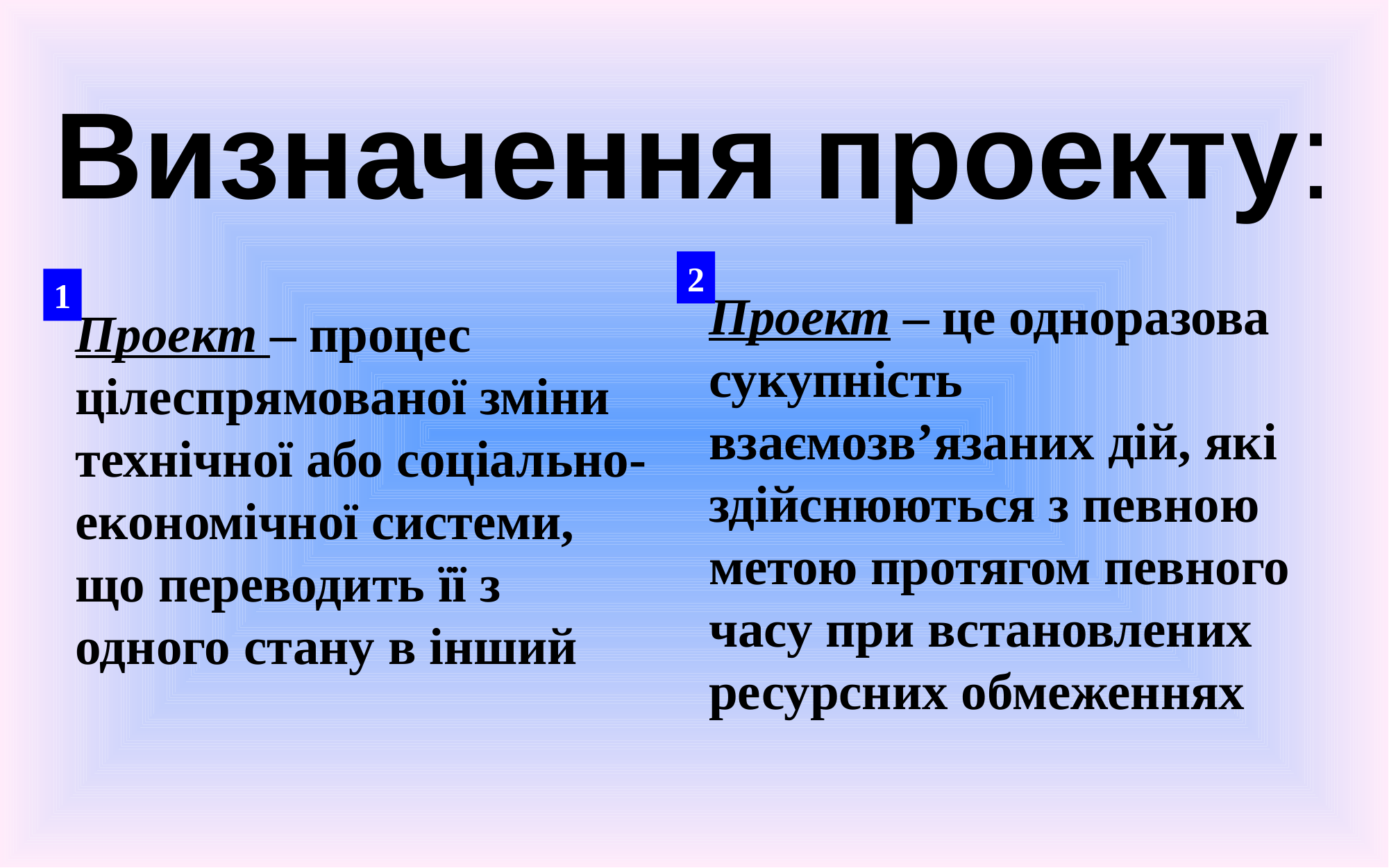

# Визначення проекту:
2
Проект – це одноразова сукупність взаємозв’язаних дій, які здійснюються з певною метою протягом певного часу при встановлених ресурсних обмеженнях
1
Проект – процес цілеспрямованої зміни технічної або соціально-економічної системи, що переводить її з одного стану в інший